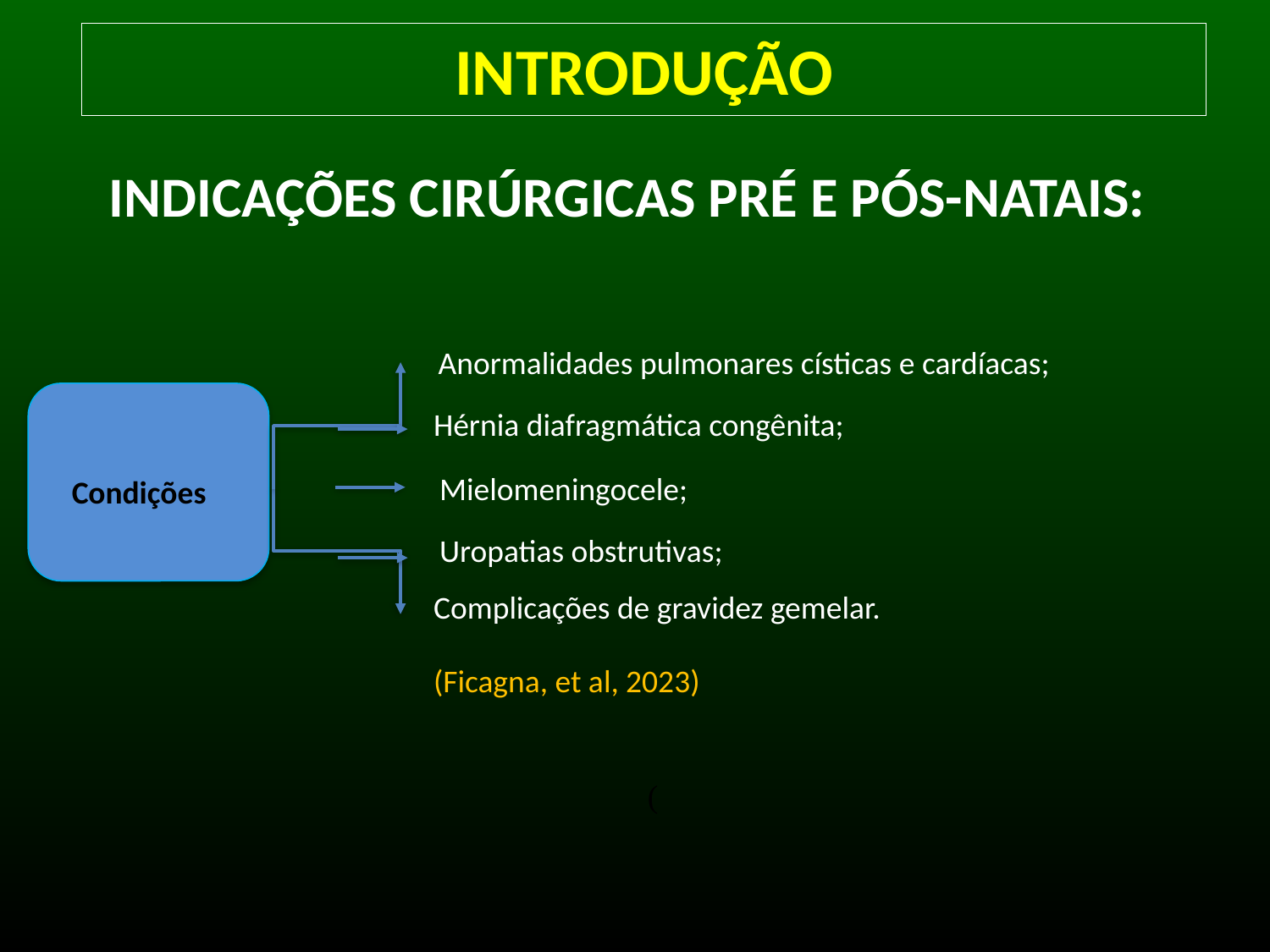

INTRODUÇÃO
INDICAÇÕES CIRÚRGICAS PRÉ E PÓS-NATAIS:
Anormalidades pulmonares císticas e cardíacas;
   Condições
Hérnia diafragmática congênita;
Mielomeningocele;
Uropatias obstrutivas;
Complicações de gravidez gemelar.
(Ficagna, et al, 2023)
(